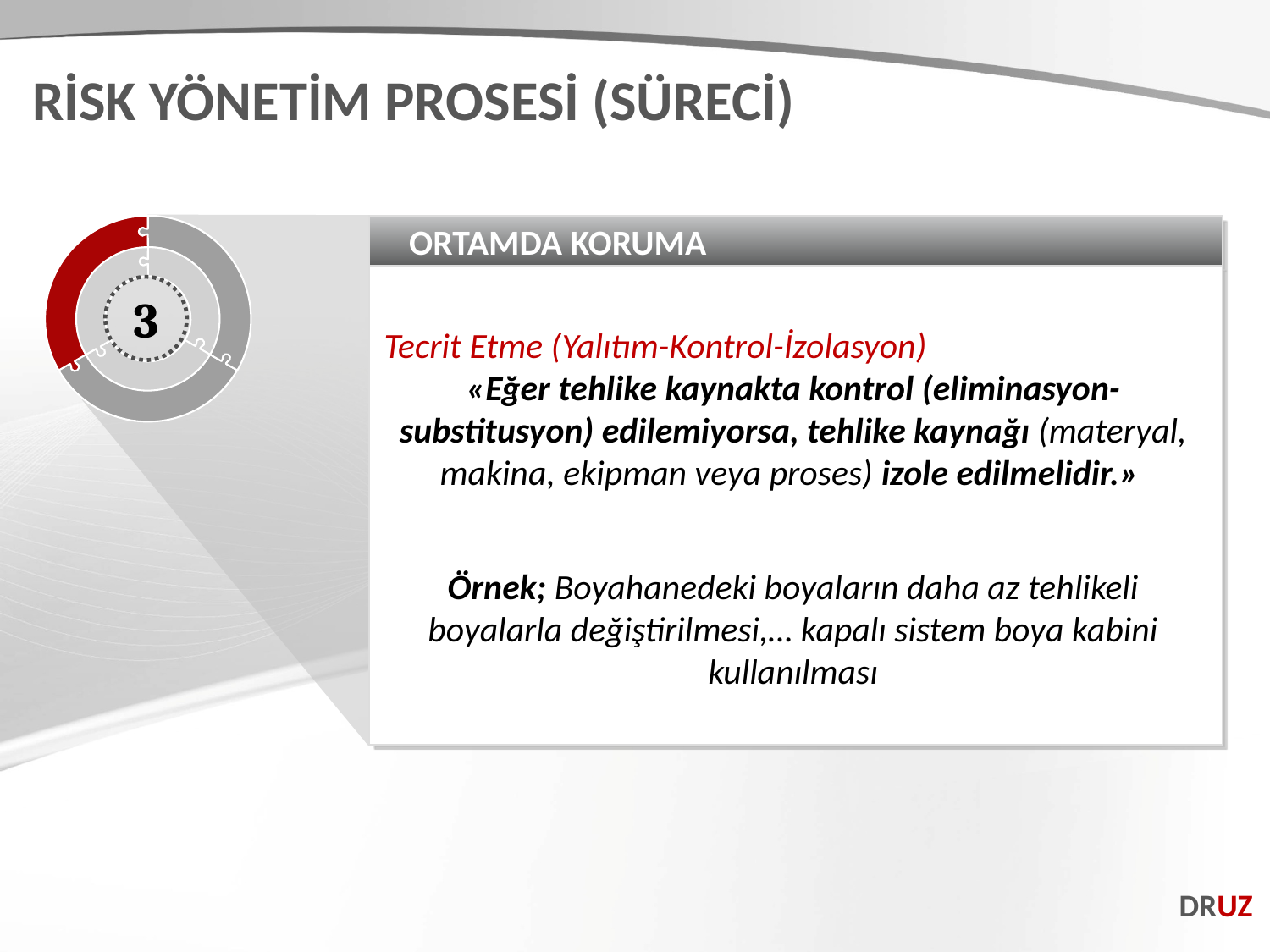

RİSK YÖNETİM PROSESİ (SÜRECİ)

ORTAMDA KORUMA

Tecrit Etme (Yalıtım-Kontrol-İzolasyon)
«Eğer tehlike kaynakta kontrol (eliminasyon- substitusyon) edilemiyorsa, tehlike kaynağı (materyal, makina, ekipman veya proses) izole edilmelidir.»

Örnek; Boyahanedeki boyaların daha az tehlikeli boyalarla değiştirilmesi,… kapalı sistem boya kabini kullanılması
3
DRUZ